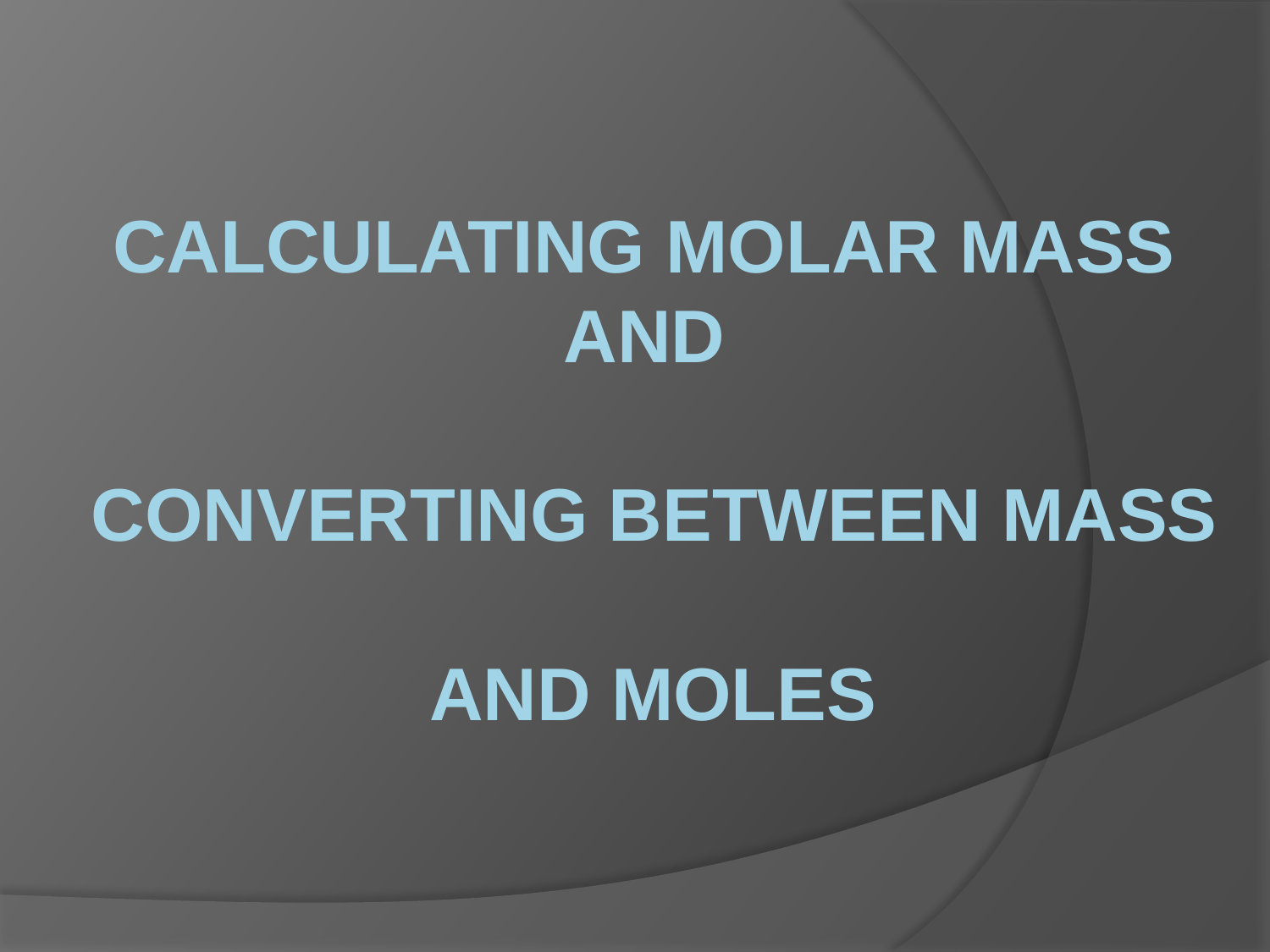

# Calculating molar mass and converting between mass and moles